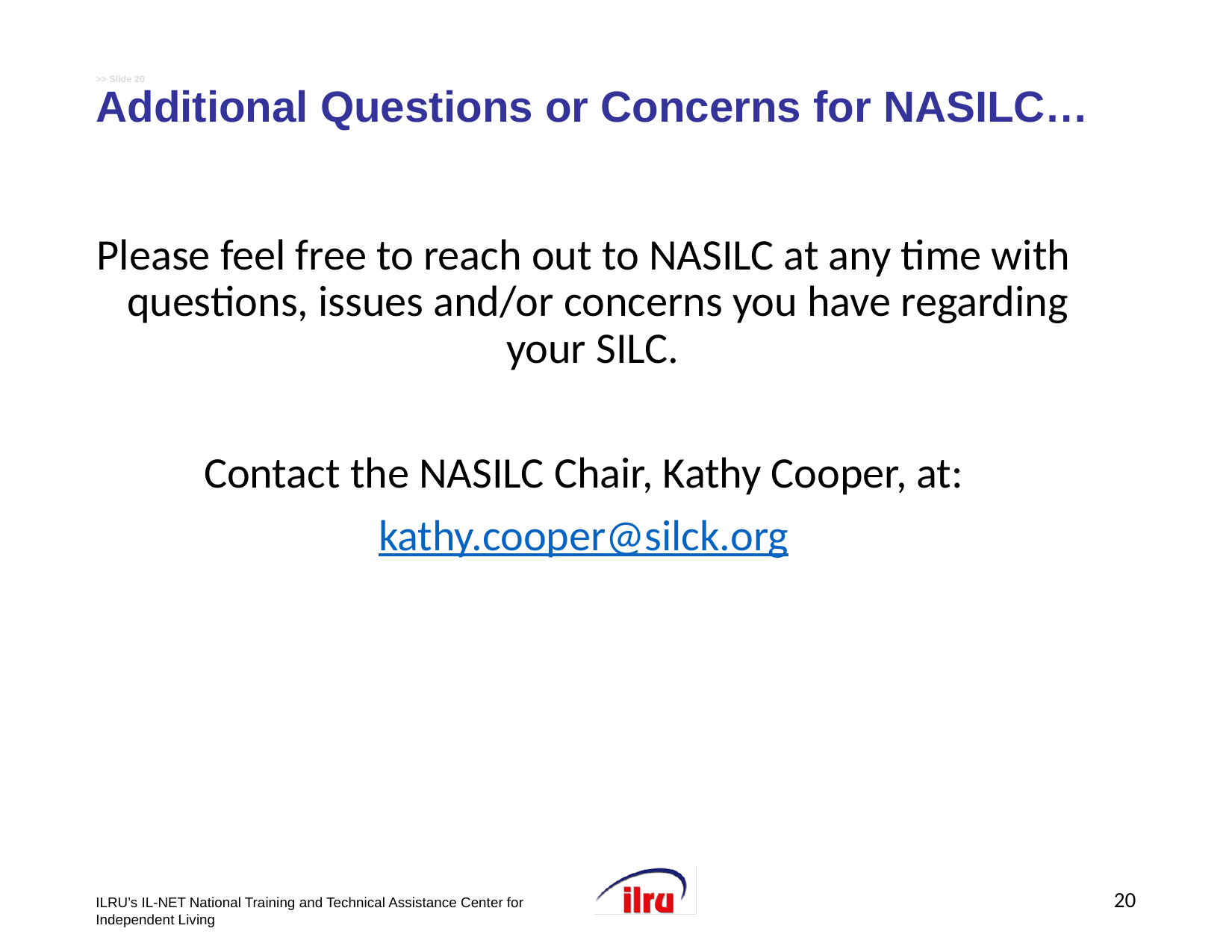

# >> Slide 20 Additional Questions or Concerns for NASILC…

Please feel free to reach out to NASILC at any time with questions, issues and/or concerns you have regarding your SILC.

Contact the NASILC Chair, Kathy Cooper, at:
kathy.cooper@silck.org

20